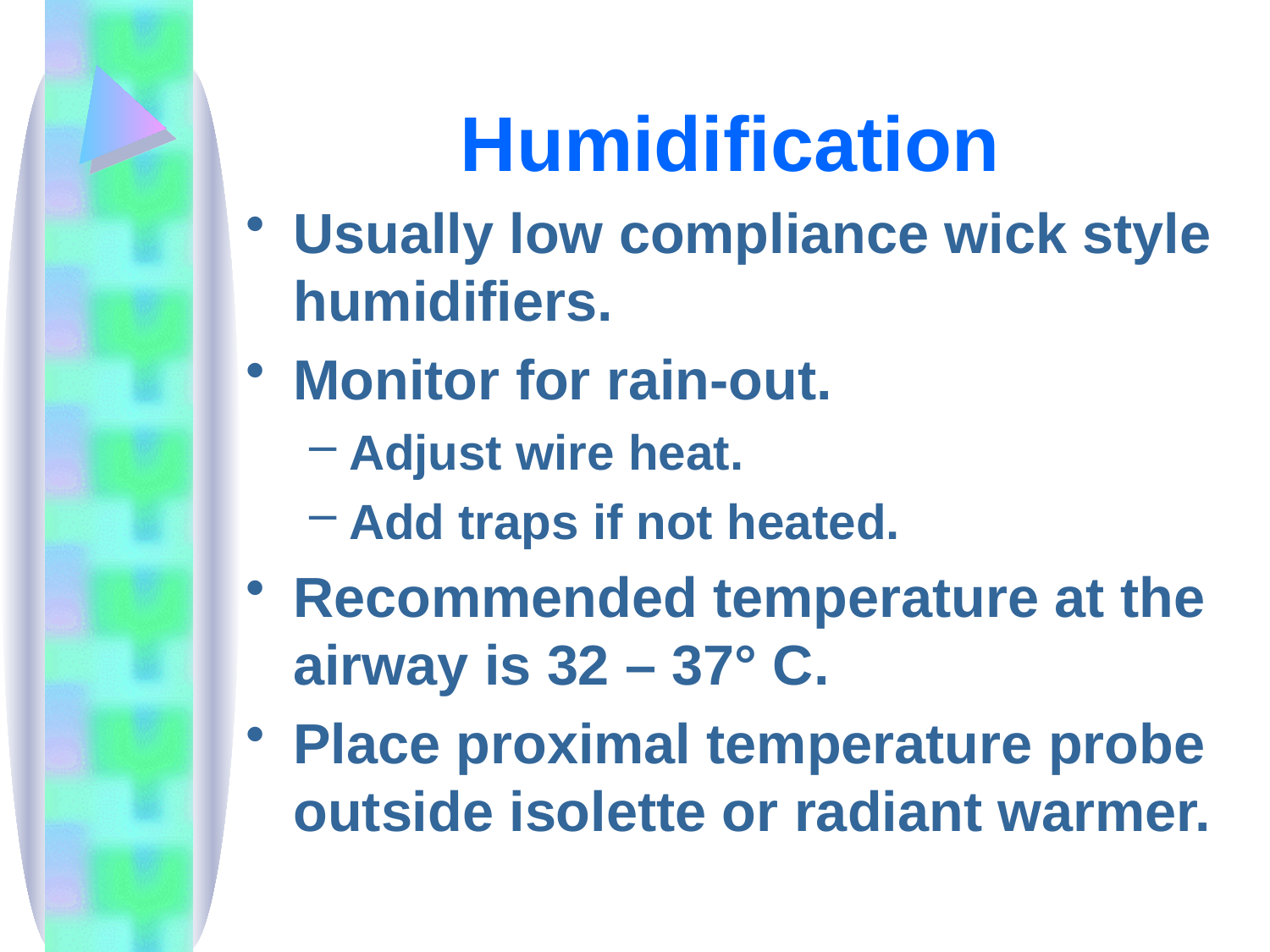

# Humidification
Usually low compliance wick style humidifiers.
Monitor for rain-out.
Adjust wire heat.
Add traps if not heated.
Recommended temperature at the airway is 32 – 37° C.
Place proximal temperature probe outside isolette or radiant warmer.